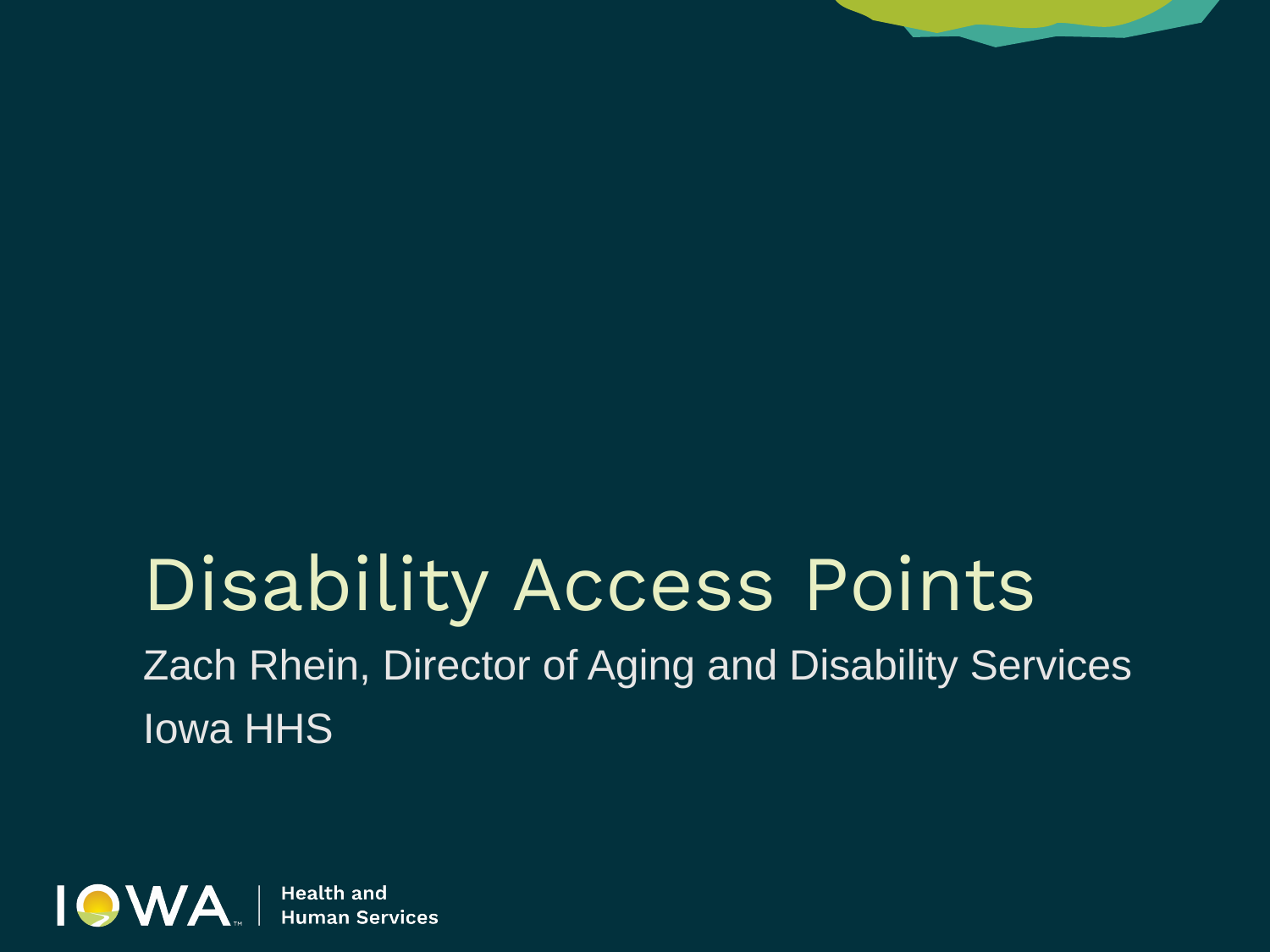

# Disability Access Points
Zach Rhein, Director of Aging and Disability Services
Iowa HHS